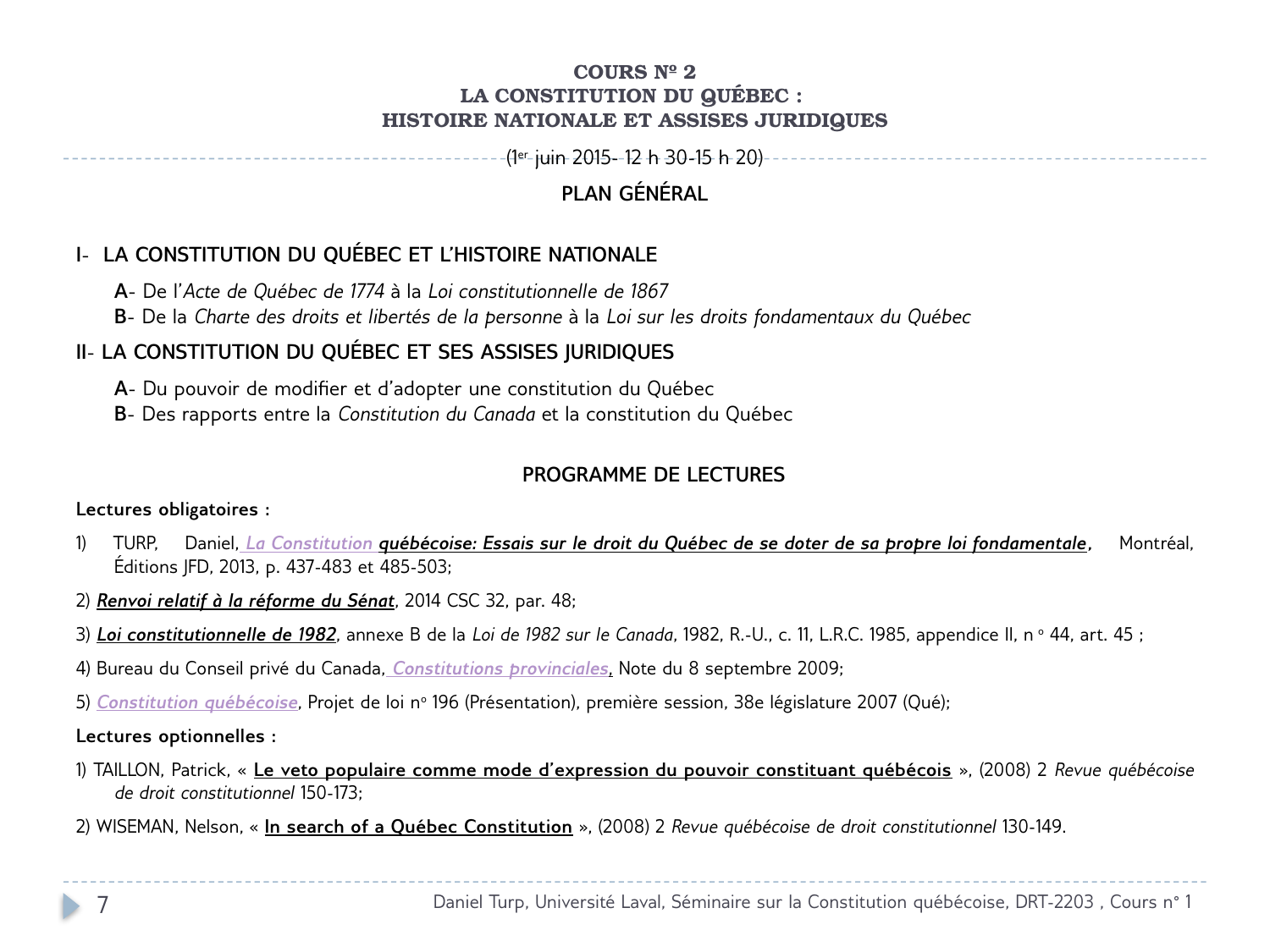

# COURS Nº 2 LA CONSTITUTION DU QUÉBEC : HISTOIRE NATIONALE ET ASSISES JURIDIQUES
(1er juin 2015- 12 h 30-15 h 20)
PLAN GÉNÉRAL
I-  LA CONSTITUTION DU QUÉBEC ET L’HISTOIRE NATIONALE
	A- De l’Acte de Québec de 1774 à la Loi constitutionnelle de 1867
B- De la Charte des droits et libertés de la personne à la Loi sur les droits fondamentaux du Québec
II- LA CONSTITUTION DU QUÉBEC ET SES ASSISES JURIDIQUES
	A- Du pouvoir de modifier et d’adopter une constitution du Québec
B- Des rapports entre la Constitution du Canada et la constitution du Québec
PROGRAMME DE LECTURES
Lectures obligatoires :
1) TURP, Daniel, La Constitution québécoise: Essais sur le droit du Québec de se doter de sa propre loi fondamentale, Montréal, Éditions JFD, 2013, p. 437-483 et 485-503;
2) Renvoi relatif à la réforme du Sénat, 2014 CSC 32, par. 48;
3) Loi constitutionnelle de 1982, annexe B de la Loi de 1982 sur le Canada, 1982, R.-U., c. 11, L.R.C. 1985, appendice II, n o 44, art. 45 ;
4) Bureau du Conseil privé du Canada, Constitutions provinciales, Note du 8 septembre 2009;
5) Constitution québécoise, Projet de loi no 196 (Présentation), première session, 38e législature 2007 (Qué);
Lectures optionnelles :
1) TAILLON, Patrick, « Le veto populaire comme mode d’expression du pouvoir constituant québécois », (2008) 2 Revue québécoise de droit constitutionnel 150-173;
2) WISEMAN, Nelson, « In search of a Québec Constitution », (2008) 2 Revue québécoise de droit constitutionnel 130-149.
Daniel Turp, Université Laval, Séminaire sur la Constitution québécoise, DRT-2203 , Cours n° 1

7